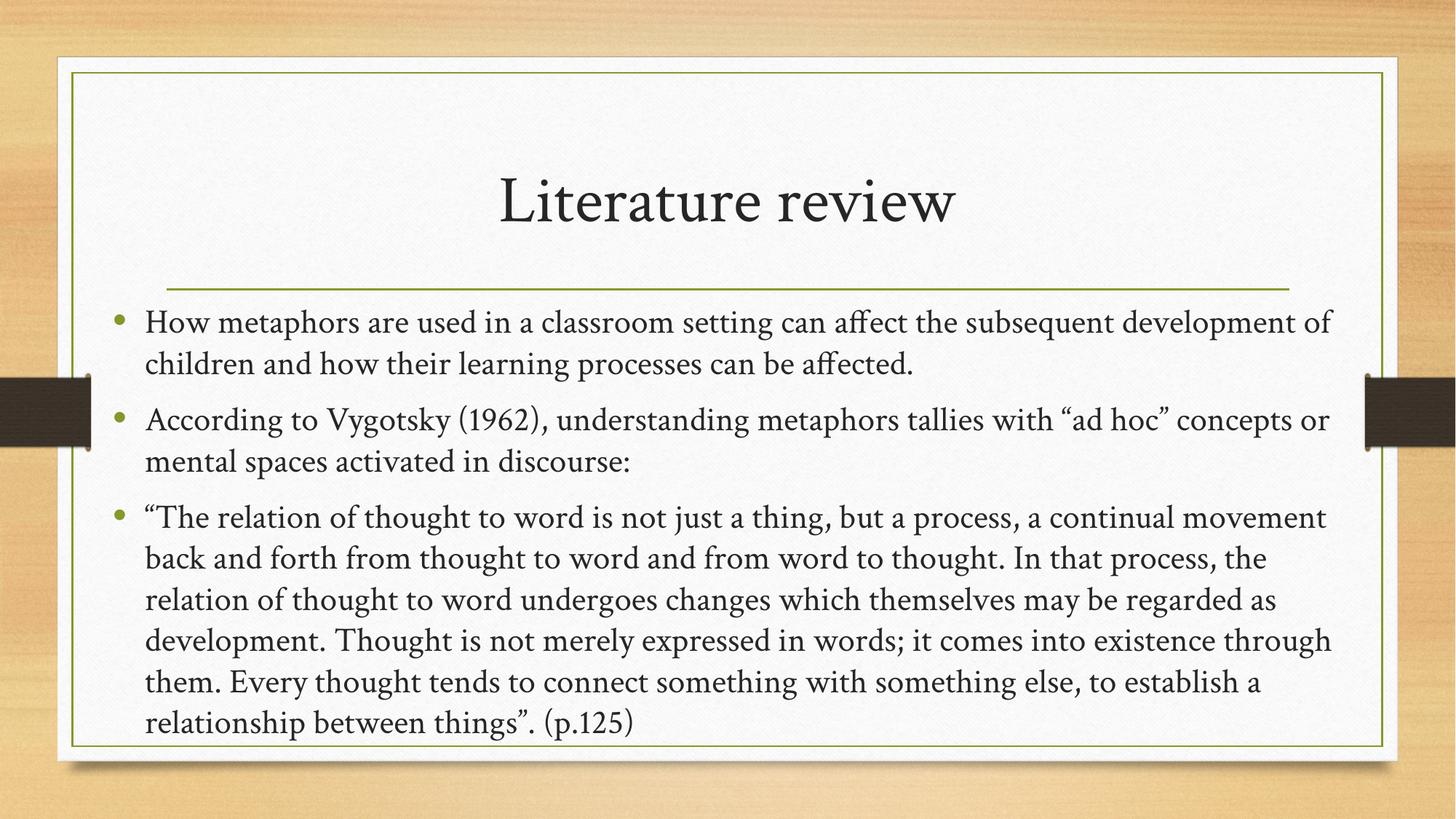

# Literature review
How metaphors are used in a classroom setting can affect the subsequent development of children and how their learning processes can be affected.
According to Vygotsky (1962), understanding metaphors tallies with “ad hoc” concepts or mental spaces activated in discourse:
“The relation of thought to word is not just a thing, but a process, a continual movement back and forth from thought to word and from word to thought. In that process, the relation of thought to word undergoes changes which themselves may be regarded as development. Thought is not merely expressed in words; it comes into existence through them. Every thought tends to connect something with something else, to establish a relationship between things”. (p.125)